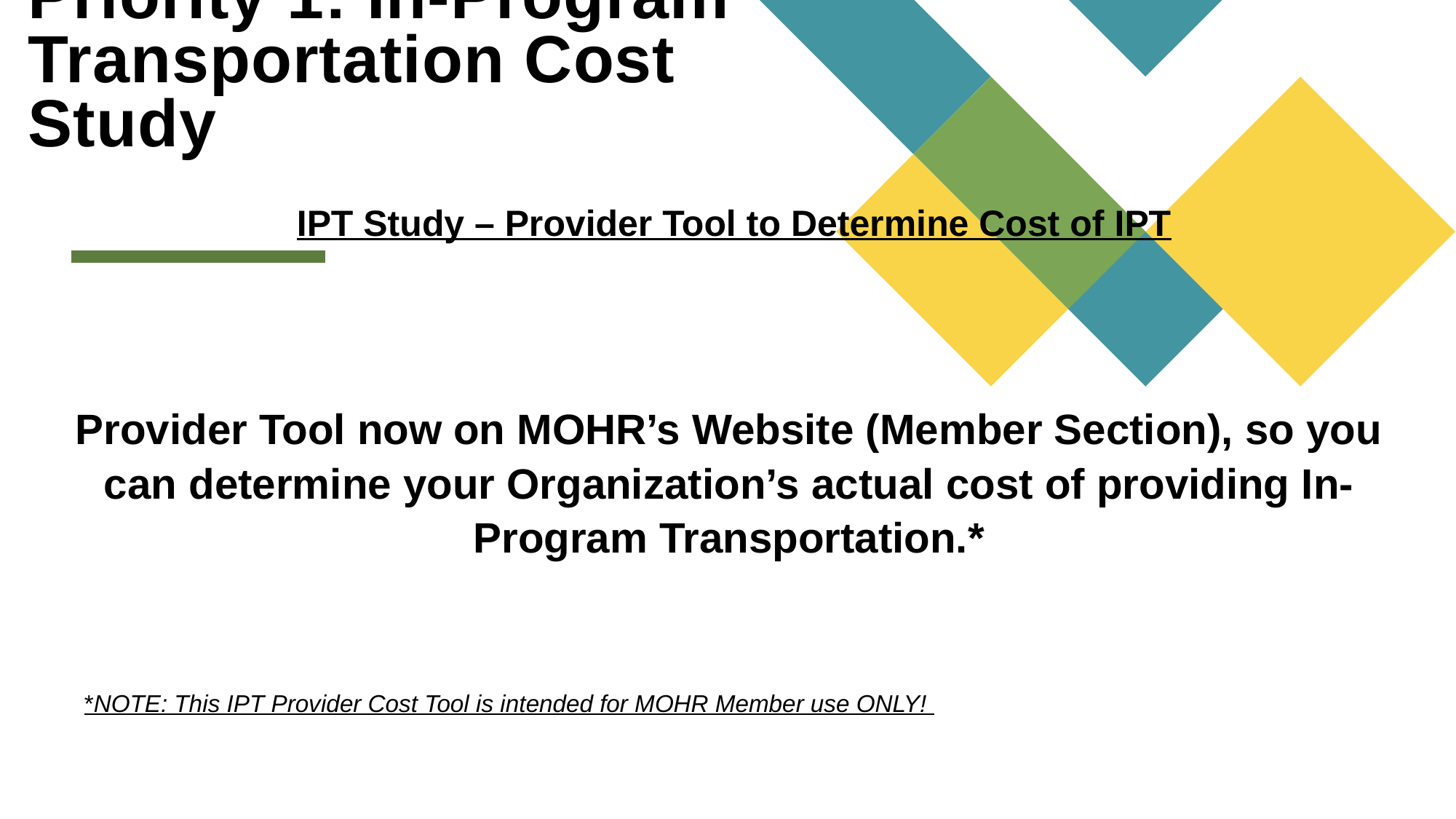

IPT Study – Provider Tool to Determine Cost of IPT

Provider Tool now on MOHR’s Website (Member Section), so you can determine your Organization’s actual cost of providing In-Program Transportation.*

  *NOTE: This IPT Provider Cost Tool is intended for MOHR Member use ONLY!
# Priority 1: In-Program Transportation Cost Study